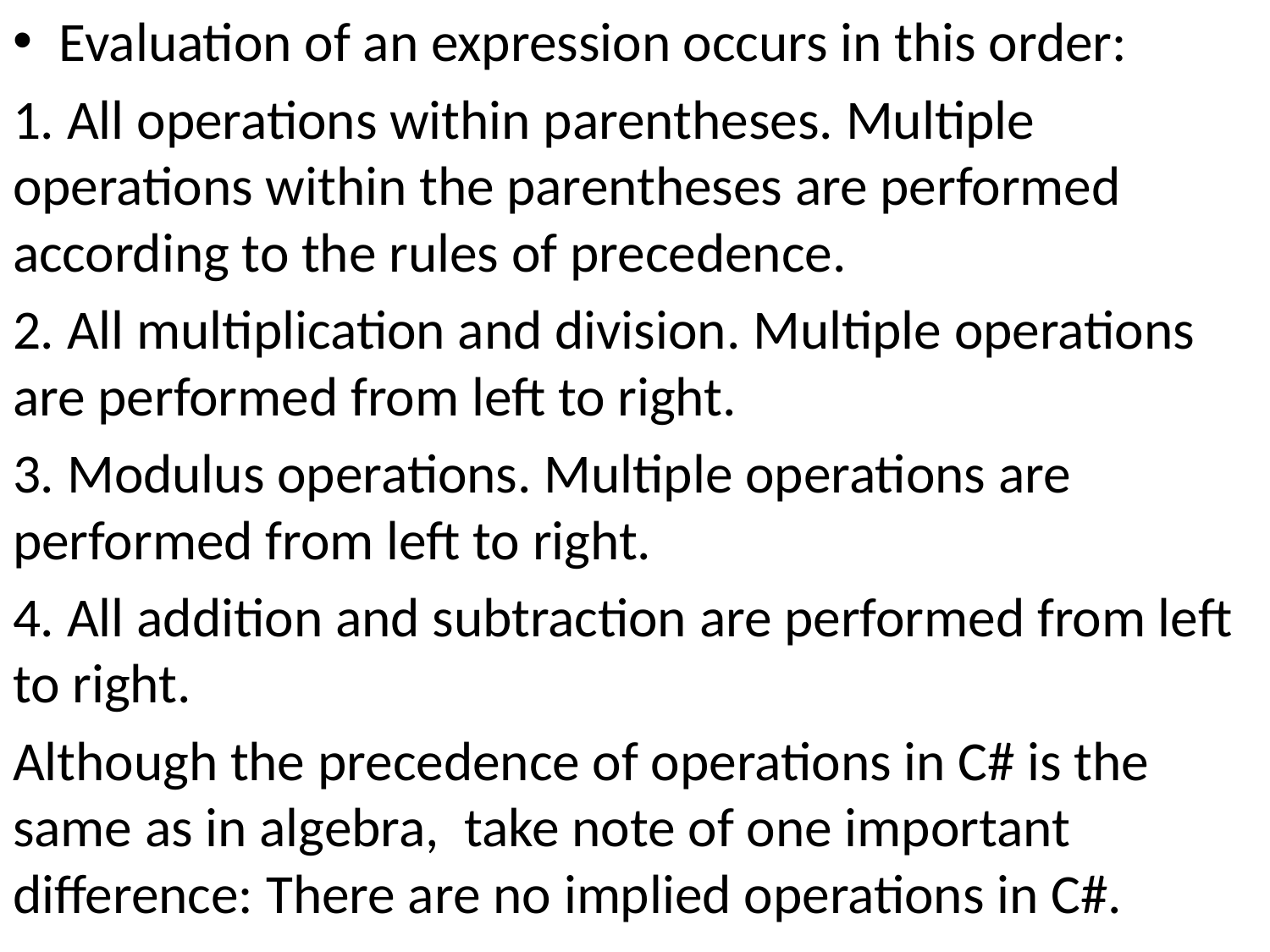

Evaluation of an expression occurs in this order:
1. All operations within parentheses. Multiple operations within the parentheses are performed according to the rules of precedence.
2. All multiplication and division. Multiple operations are performed from left to right.
3. Modulus operations. Multiple operations are performed from left to right.
4. All addition and subtraction are performed from left to right.
Although the precedence of operations in C# is the same as in algebra,  take note of one important difference: There are no implied operations in C#.